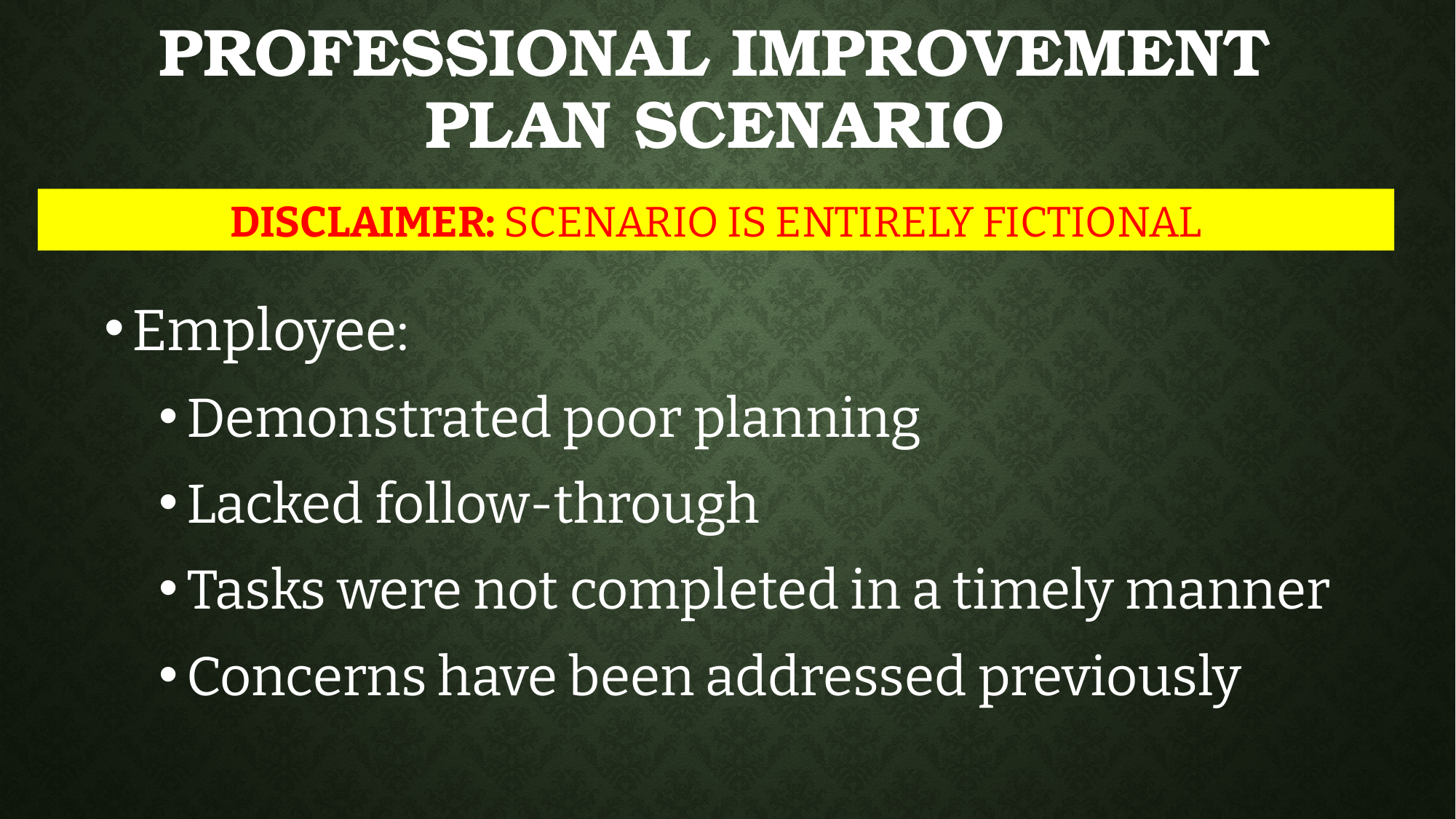

# Professional Improvement Plan Scenario
DISCLAIMER: SCENARIO IS ENTIRELY FICTIONAL

Employee:
Demonstrated poor planning
Lacked follow-through
Tasks were not completed in a timely manner
Concerns have been addressed previously